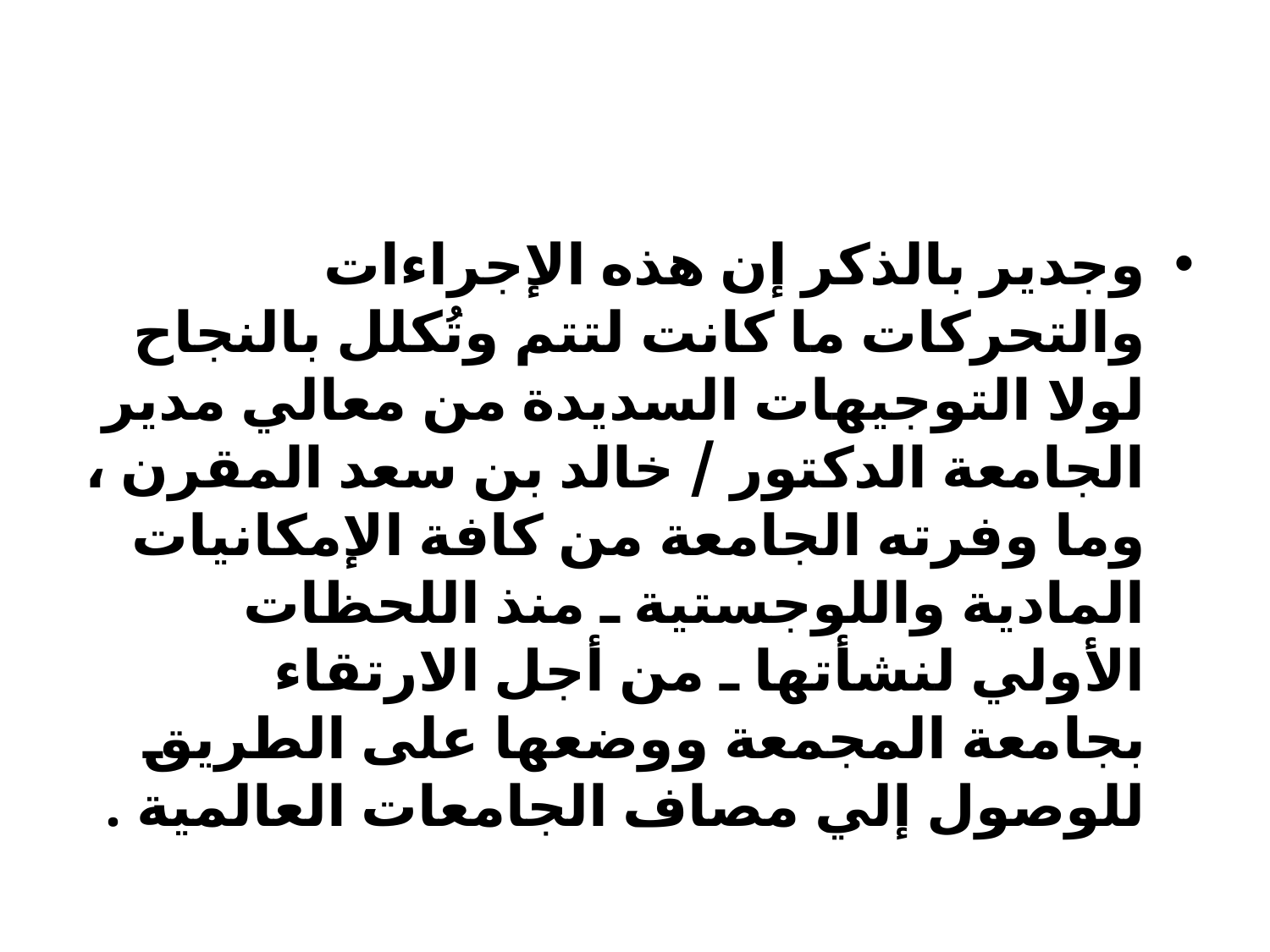

#
وجدير بالذكر إن هذه الإجراءات والتحركات ما كانت لتتم وتُكلل بالنجاح لولا التوجيهات السديدة من معالي مدير الجامعة الدكتور / خالد بن سعد المقرن ، وما وفرته الجامعة من كافة الإمكانيات المادية واللوجستية ـ منذ اللحظات الأولي لنشأتها ـ من أجل الارتقاء بجامعة المجمعة ووضعها على الطريق للوصول إلي مصاف الجامعات العالمية .